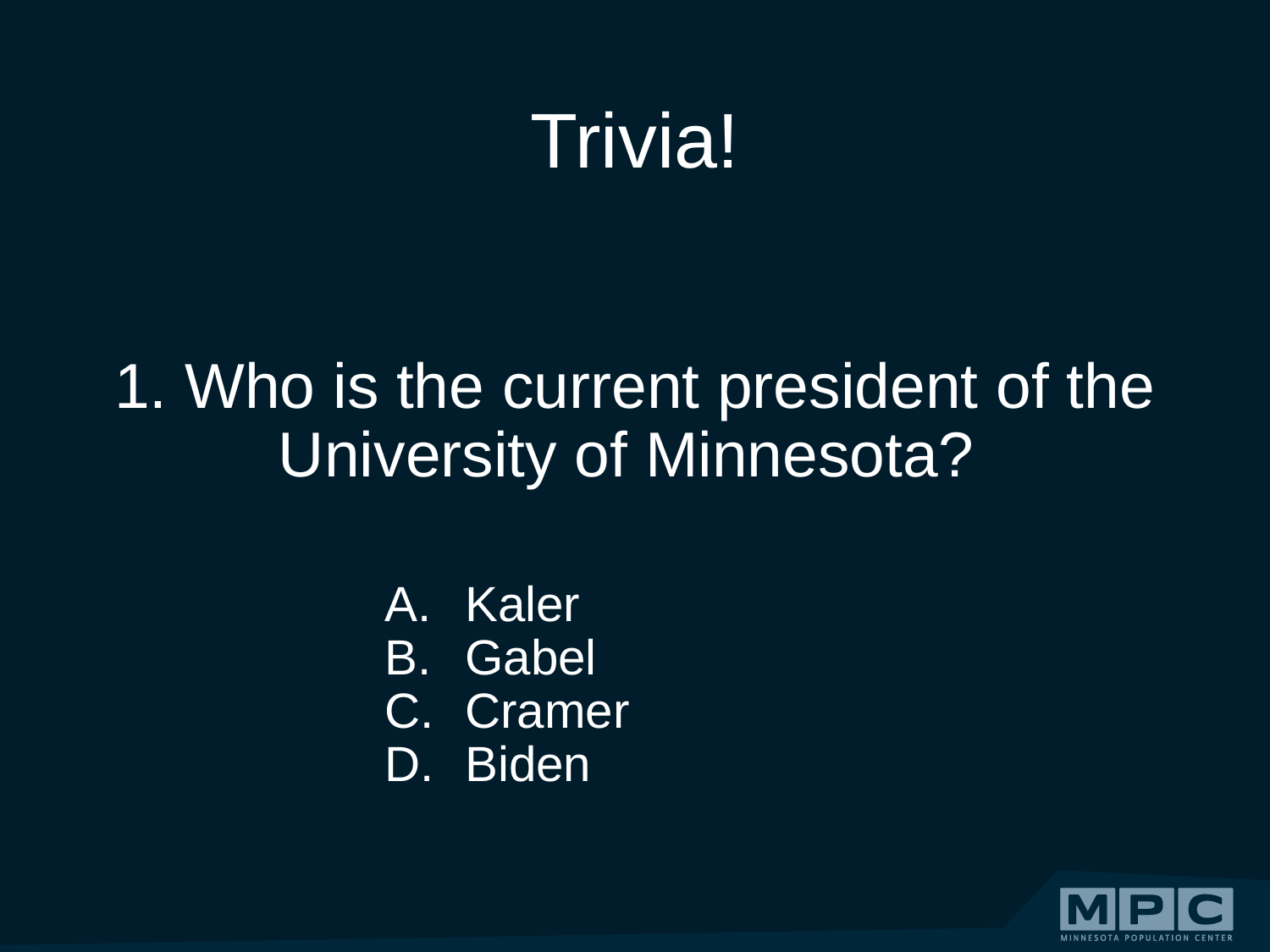

# Trivia!

1. Who is the current president of the University of Minnesota?

Kaler
Gabel
Cramer
Biden